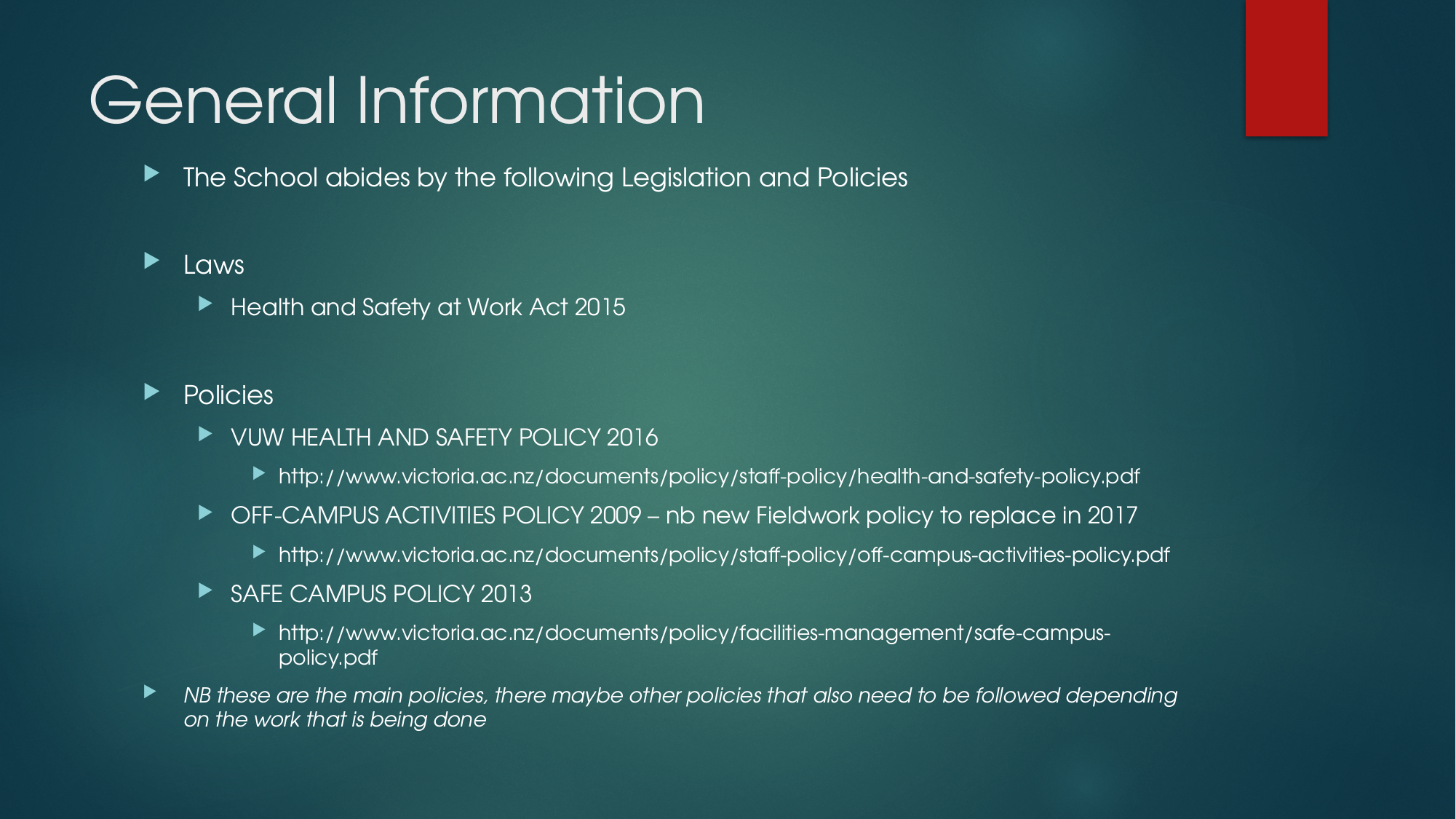

# General Information
The School abides by the following Legislation and Policies

Laws
Health and Safety at Work Act 2015

Policies
VUW HEALTH AND SAFETY POLICY 2016
http://www.victoria.ac.nz/documents/policy/staff-policy/health-and-safety-policy.pdf
OFF-CAMPUS ACTIVITIES POLICY 2009 – nb new Fieldwork policy to replace in 2017
http://www.victoria.ac.nz/documents/policy/staff-policy/off-campus-activities-policy.pdf
SAFE CAMPUS POLICY 2013
http://www.victoria.ac.nz/documents/policy/facilities-management/safe-campus-policy.pdf
NB these are the main policies, there maybe other policies that also need to be followed depending on the work that is being done